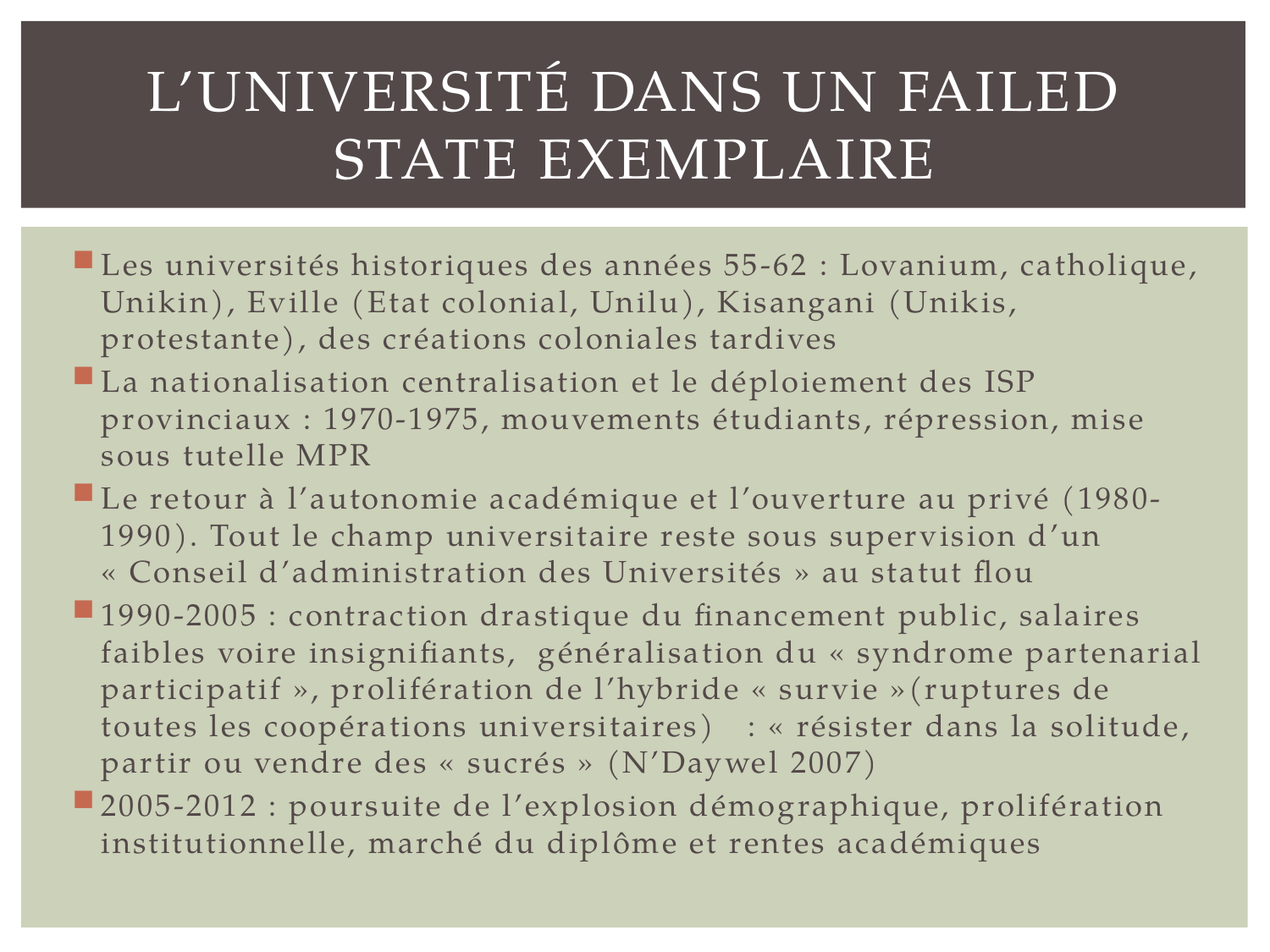

# L’université dans un failed state exemplaire
Les universités historiques des années 55-62 : Lovanium, catholique, Unikin), Eville (Etat colonial, Unilu), Kisangani (Unikis, protestante), des créations coloniales tardives
La nationalisation centralisation et le déploiement des ISP provinciaux : 1970-1975, mouvements étudiants, répression, mise sous tutelle MPR
Le retour à l’autonomie académique et l’ouverture au privé (1980-1990). Tout le champ universitaire reste sous supervision d’un « Conseil d’administration des Universités » au statut flou
1990-2005 : contraction drastique du financement public, salaires faibles voire insignifiants,  généralisation du « syndrome partenarial participatif », prolifération de l’hybride « survie »(ruptures de toutes les coopérations universitaires)   : « résister dans la solitude, partir ou vendre des « sucrés » (N’Daywel 2007)
2005-2012 : poursuite de l’explosion démographique, prolifération institutionnelle, marché du diplôme et rentes académiques